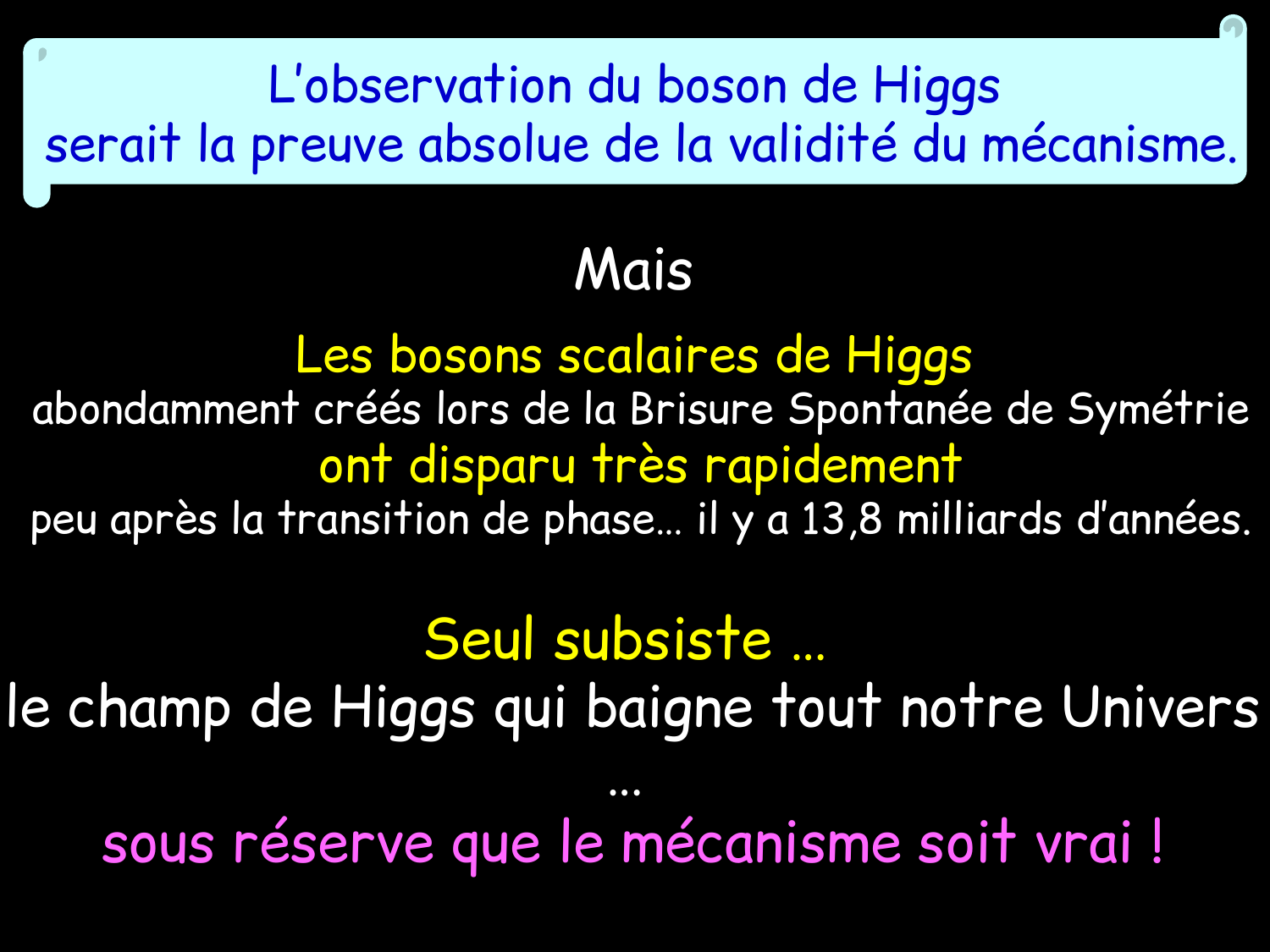

L’observation du boson de Higgs
 serait la preuve absolue de la validité du mécanisme.
Mais
Les bosons scalaires de Higgs
 abondamment créés lors de la Brisure Spontanée de Symétrie
 ont disparu très rapidement
 peu après la transition de phase… il y a 13,8 milliards d’années.
Seul subsiste …
 le champ de Higgs qui baigne tout notre Univers …
 sous réserve que le mécanisme soit vrai !